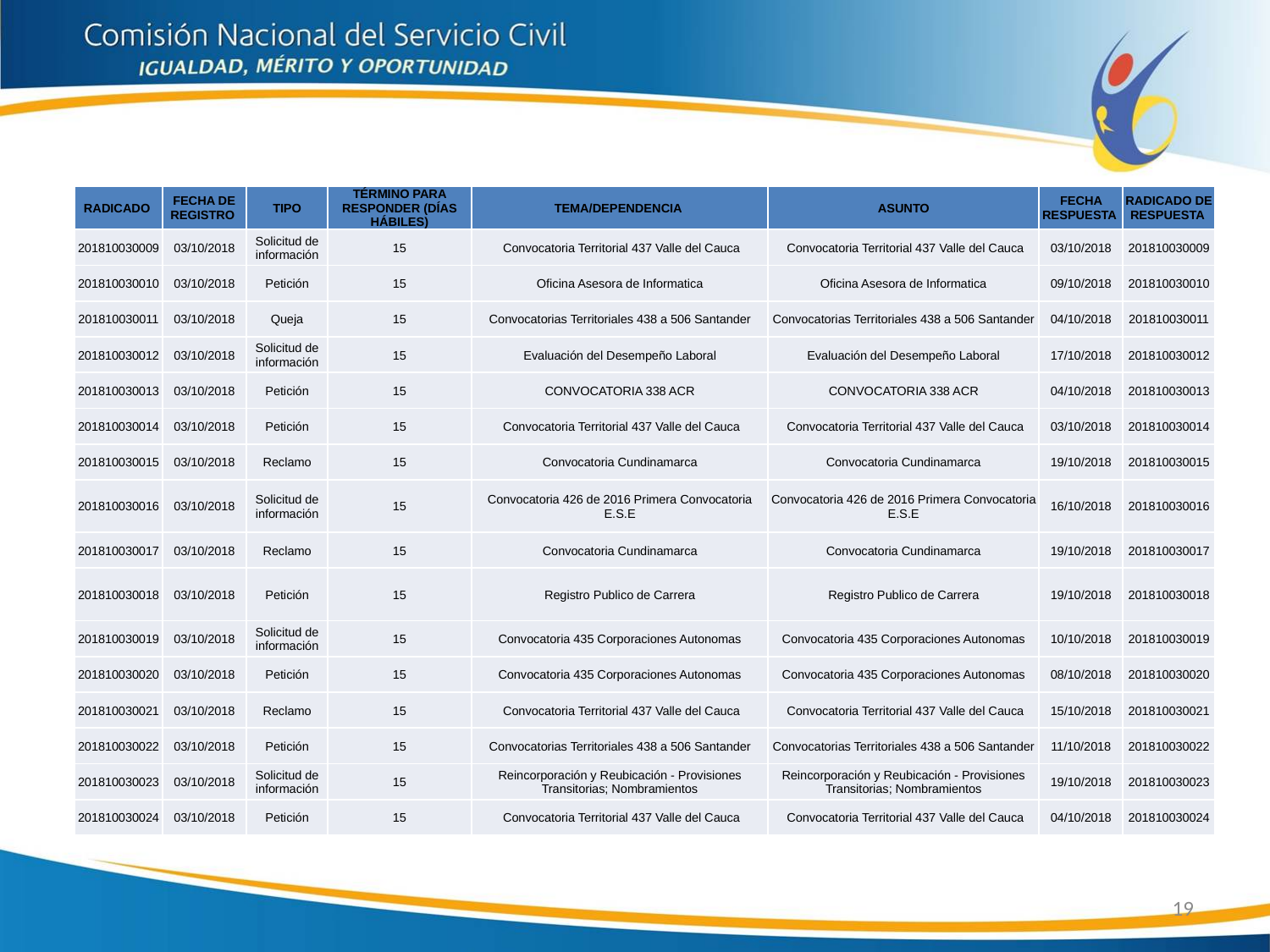

| RADICADO | FECHA DE REGISTRO | TIPO | TÉRMINO PARA RESPONDER (DÍAS HÁBILES) | TEMA/DEPENDENCIA | ASUNTO | FECHA RESPUESTA | RADICADO DE RESPUESTA |
| --- | --- | --- | --- | --- | --- | --- | --- |
| 201810030009 | 03/10/2018 | Solicitud de información | 15 | Convocatoria Territorial 437 Valle del Cauca | Convocatoria Territorial 437 Valle del Cauca | 03/10/2018 | 201810030009 |
| 201810030010 | 03/10/2018 | Petición | 15 | Oficina Asesora de Informatica | Oficina Asesora de Informatica | 09/10/2018 | 201810030010 |
| 201810030011 | 03/10/2018 | Queja | 15 | Convocatorias Territoriales 438 a 506 Santander | Convocatorias Territoriales 438 a 506 Santander | 04/10/2018 | 201810030011 |
| 201810030012 | 03/10/2018 | Solicitud de información | 15 | Evaluación del Desempeño Laboral | Evaluación del Desempeño Laboral | 17/10/2018 | 201810030012 |
| 201810030013 | 03/10/2018 | Petición | 15 | CONVOCATORIA 338 ACR | CONVOCATORIA 338 ACR | 04/10/2018 | 201810030013 |
| 201810030014 | 03/10/2018 | Petición | 15 | Convocatoria Territorial 437 Valle del Cauca | Convocatoria Territorial 437 Valle del Cauca | 03/10/2018 | 201810030014 |
| 201810030015 | 03/10/2018 | Reclamo | 15 | Convocatoria Cundinamarca | Convocatoria Cundinamarca | 19/10/2018 | 201810030015 |
| 201810030016 | 03/10/2018 | Solicitud de información | 15 | Convocatoria 426 de 2016 Primera Convocatoria E.S.E | Convocatoria 426 de 2016 Primera Convocatoria E.S.E | 16/10/2018 | 201810030016 |
| 201810030017 | 03/10/2018 | Reclamo | 15 | Convocatoria Cundinamarca | Convocatoria Cundinamarca | 19/10/2018 | 201810030017 |
| 201810030018 | 03/10/2018 | Petición | 15 | Registro Publico de Carrera | Registro Publico de Carrera | 19/10/2018 | 201810030018 |
| 201810030019 | 03/10/2018 | Solicitud de información | 15 | Convocatoria 435 Corporaciones Autonomas | Convocatoria 435 Corporaciones Autonomas | 10/10/2018 | 201810030019 |
| 201810030020 | 03/10/2018 | Petición | 15 | Convocatoria 435 Corporaciones Autonomas | Convocatoria 435 Corporaciones Autonomas | 08/10/2018 | 201810030020 |
| 201810030021 | 03/10/2018 | Reclamo | 15 | Convocatoria Territorial 437 Valle del Cauca | Convocatoria Territorial 437 Valle del Cauca | 15/10/2018 | 201810030021 |
| 201810030022 | 03/10/2018 | Petición | 15 | Convocatorias Territoriales 438 a 506 Santander | Convocatorias Territoriales 438 a 506 Santander | 11/10/2018 | 201810030022 |
| 201810030023 | 03/10/2018 | Solicitud de información | 15 | Reincorporación y Reubicación - Provisiones Transitorias; Nombramientos | Reincorporación y Reubicación - Provisiones Transitorias; Nombramientos | 19/10/2018 | 201810030023 |
| 201810030024 | 03/10/2018 | Petición | 15 | Convocatoria Territorial 437 Valle del Cauca | Convocatoria Territorial 437 Valle del Cauca | 04/10/2018 | 201810030024 |
19